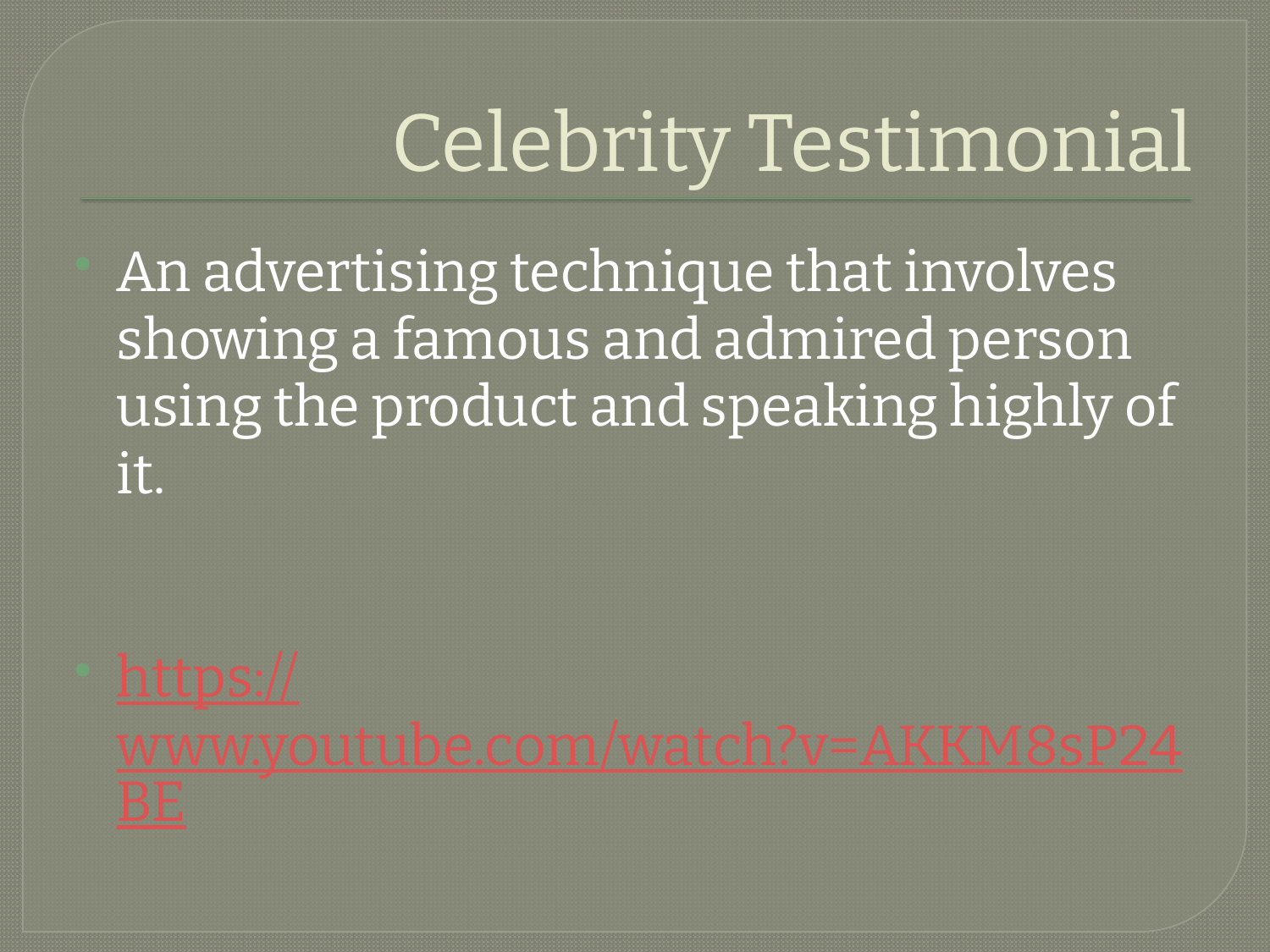

# Celebrity Testimonial
An advertising technique that involves showing a famous and admired person using the product and speaking highly of it.

https://www.youtube.com/watch?v=AKKM8sP24BE